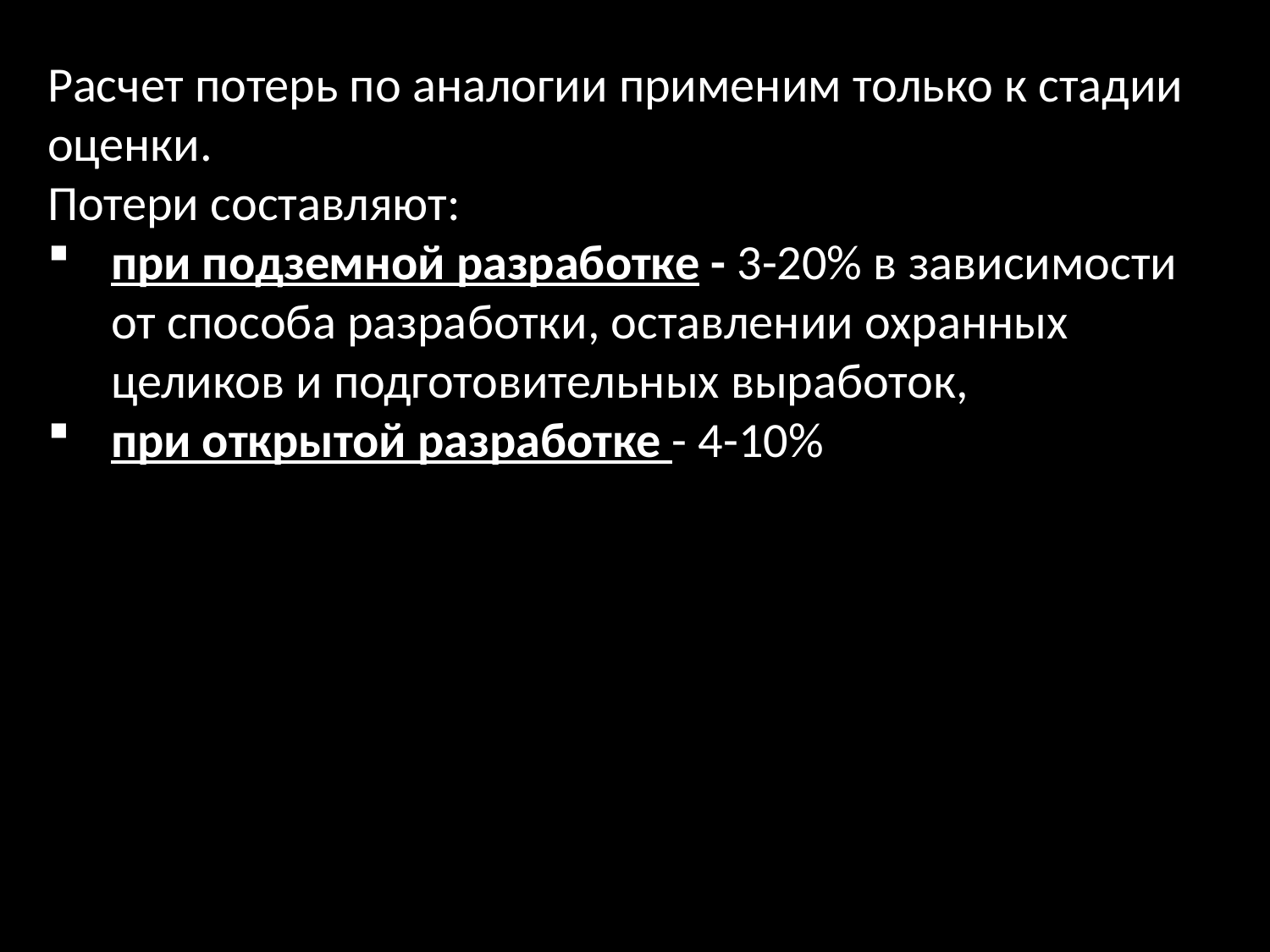

Расчет потерь по аналогии применим только к стадии оценки.
Потери составляют:
при подземной разработке - 3-20% в зависимости от способа разработки, оставлении охранных целиков и подготовительных выработок,
при открытой разработке - 4-10%